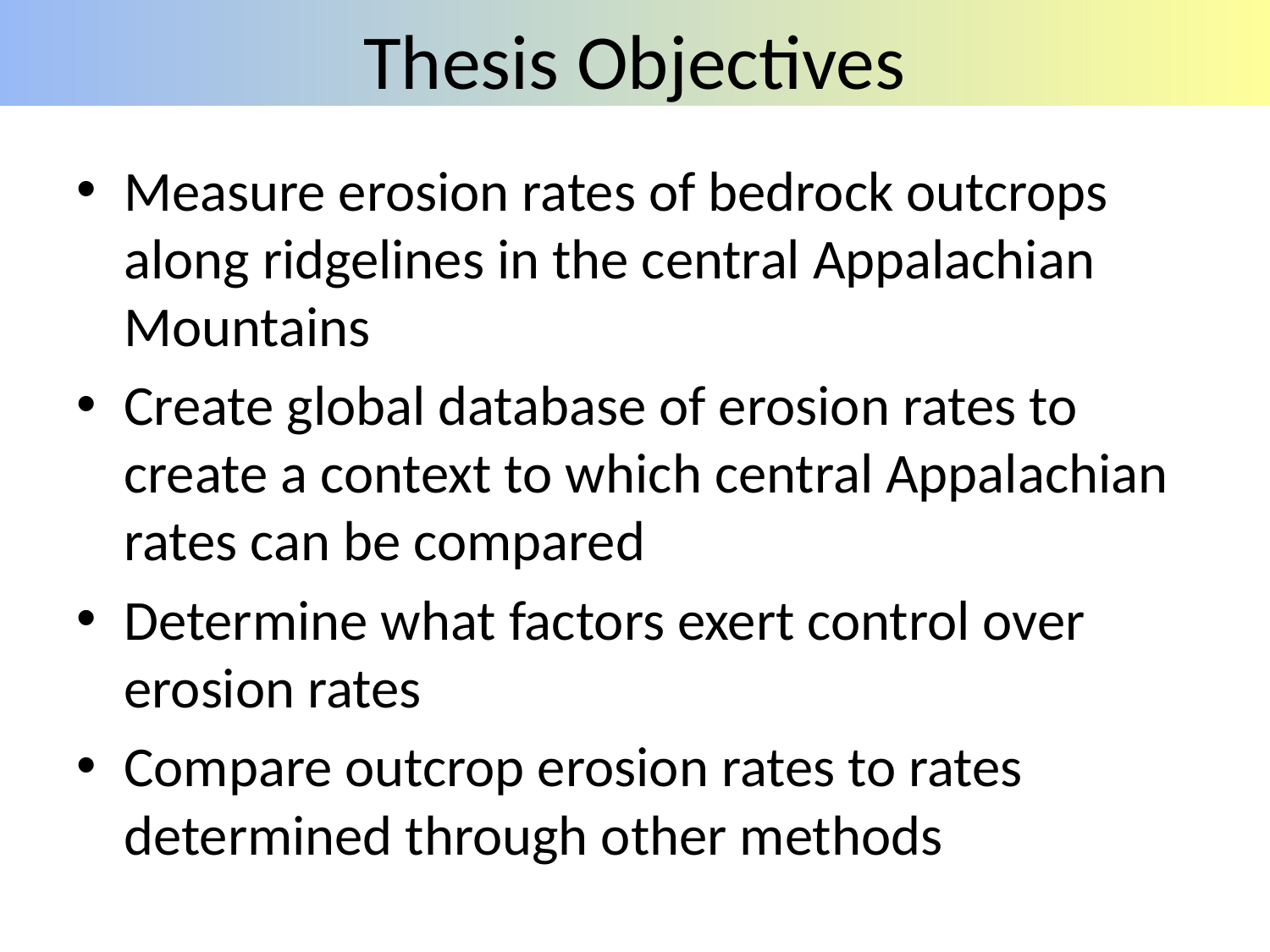

# Thesis Objectives
Measure erosion rates of bedrock outcrops along ridgelines in the central Appalachian Mountains
Create global database of erosion rates to create a context to which central Appalachian rates can be compared
Determine what factors exert control over erosion rates
Compare outcrop erosion rates to rates determined through other methods